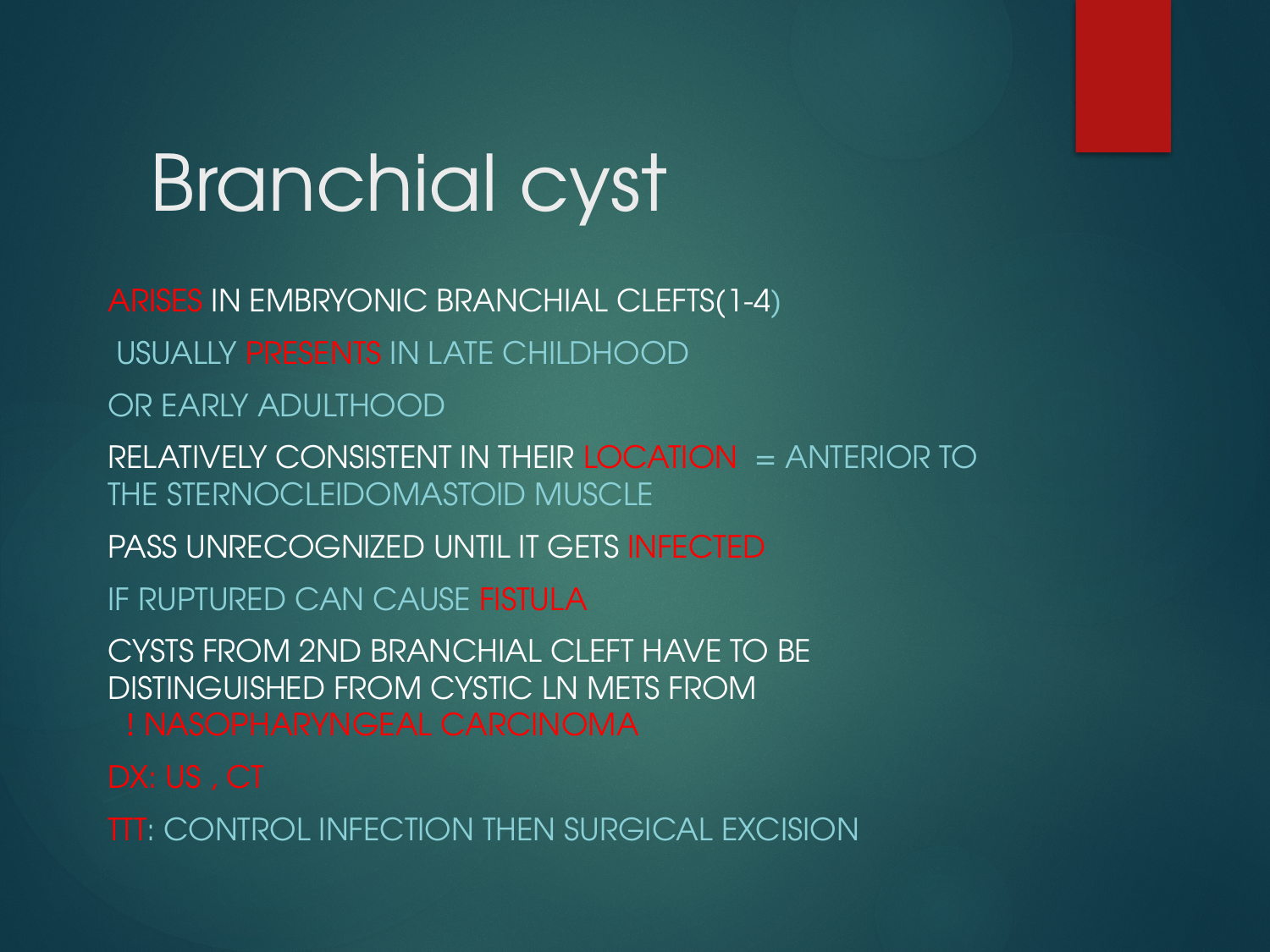

# Branchial cyst
Arises in embryonic branchial clefts(1-4)
Usually presents in late childhood
                                    or early adulthood
Relatively consistent in their location  = anterior to the sternocleidomastoid muscle
Pass unrecognized until it gets infected
    if ruptured can cause fistula
Cysts from 2nd Branchial cleft have to be distinguished from cystic ln mets from nasopharyngeal carcinoma !
Dx: us , ct
Ttt: control infection then surgical excision